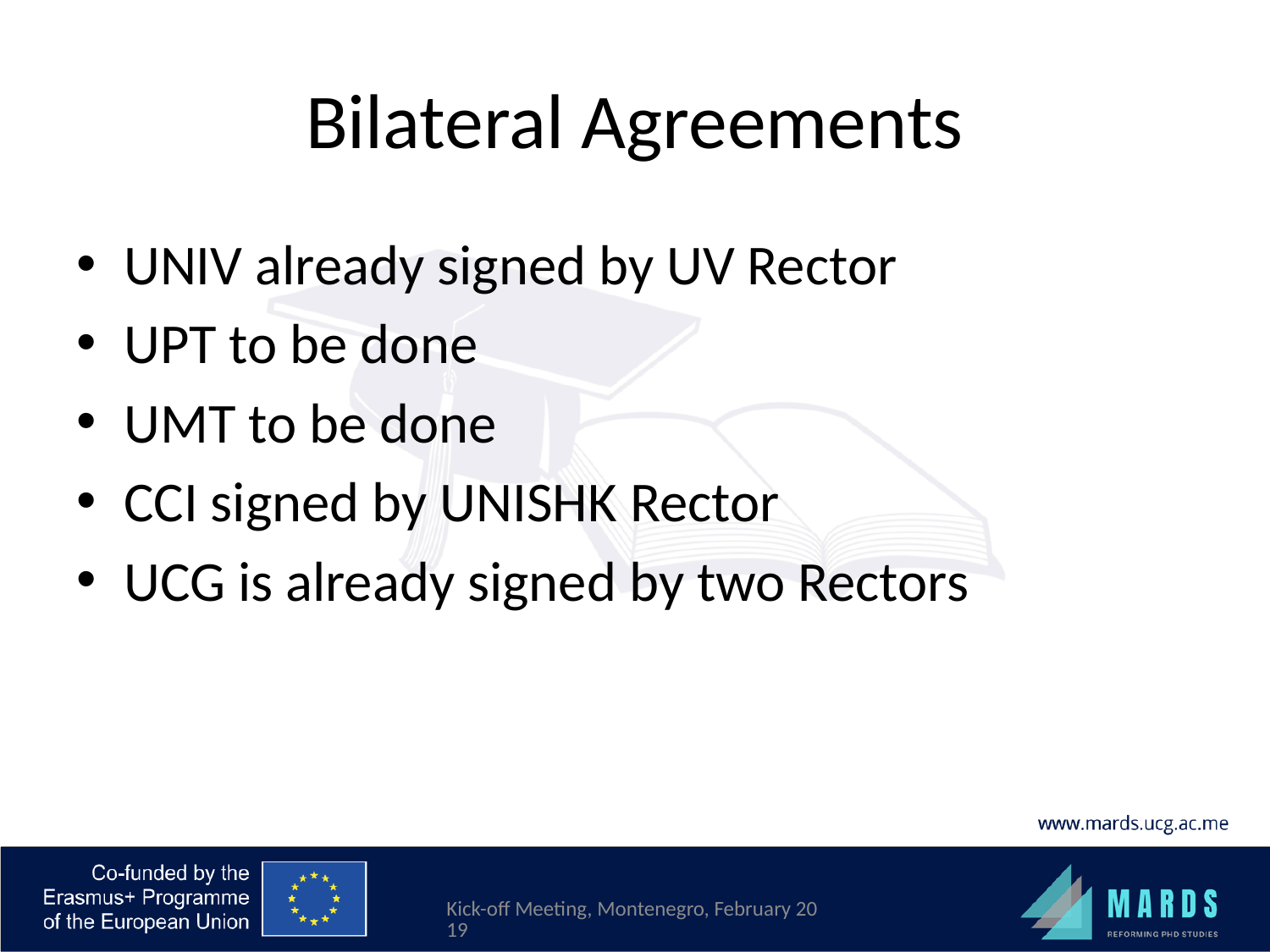

# Bilateral Agreements
UNIV already signed by UV Rector
UPT to be done
UMT to be done
CCI signed by UNISHK Rector
UCG is already signed by two Rectors
Kick-off Meeting, Montenegro, February 2019